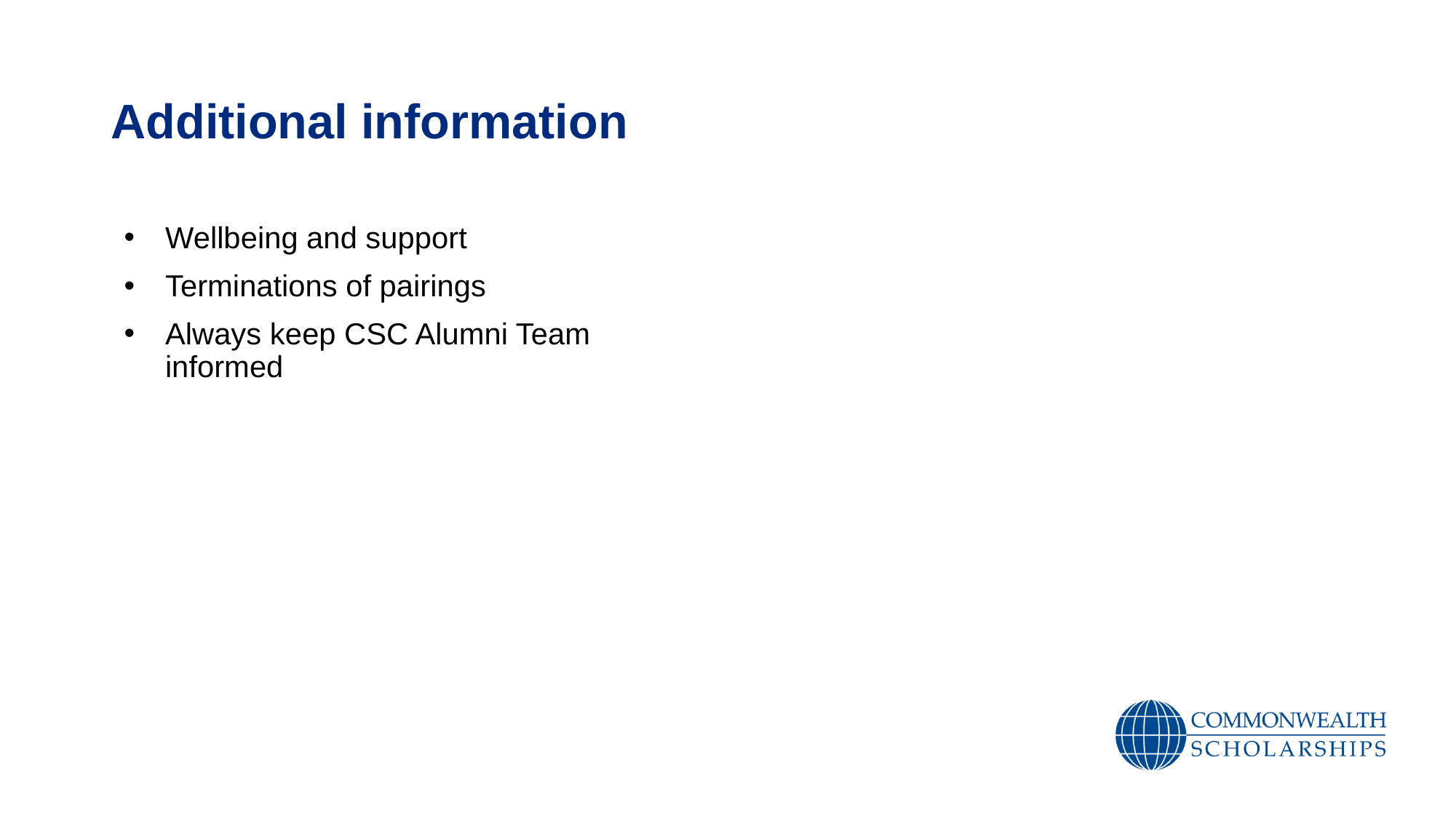

# Additional information
Wellbeing and support
Terminations of pairings
Always keep CSC Alumni Team informed